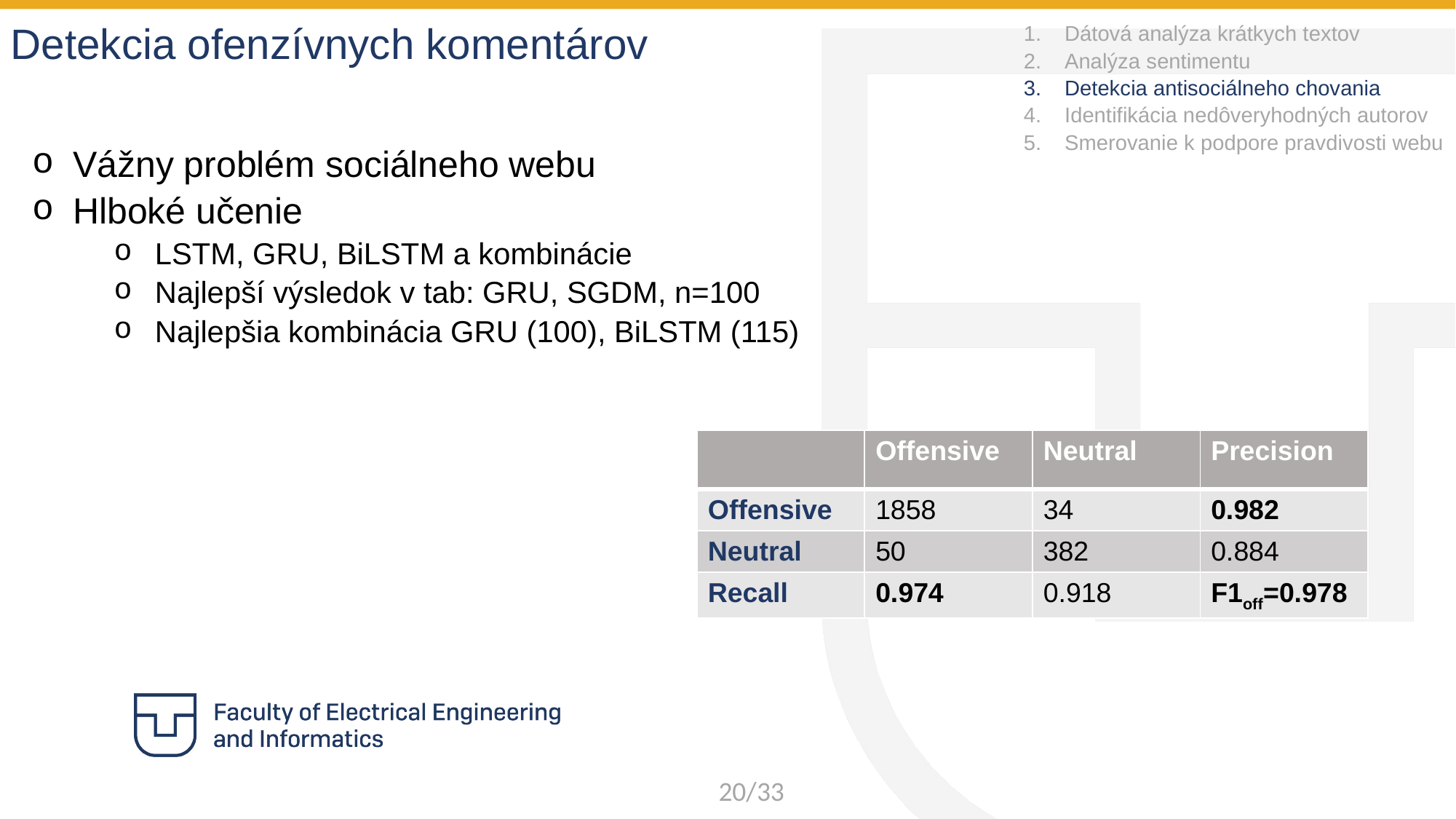

Detekcia ofenzívnych komentárov
Dátová analýza krátkych textov
Analýza sentimentu
Detekcia antisociálneho chovania
Identifikácia nedôveryhodných autorov
Smerovanie k podpore pravdivosti webu
Vážny problém sociálneho webu
Hlboké učenie
LSTM, GRU, BiLSTM a kombinácie
Najlepší výsledok v tab: GRU, SGDM, n=100
Najlepšia kombinácia GRU (100), BiLSTM (115)

|  | Offensive | Neutral | Precision |
| --- | --- | --- | --- |
| Offensive | 1858 | 34 | 0.982 |
| Neutral | 50 | 382 | 0.884 |
| Recall | 0.974 | 0.918 | F1off=0.978 |
20/33